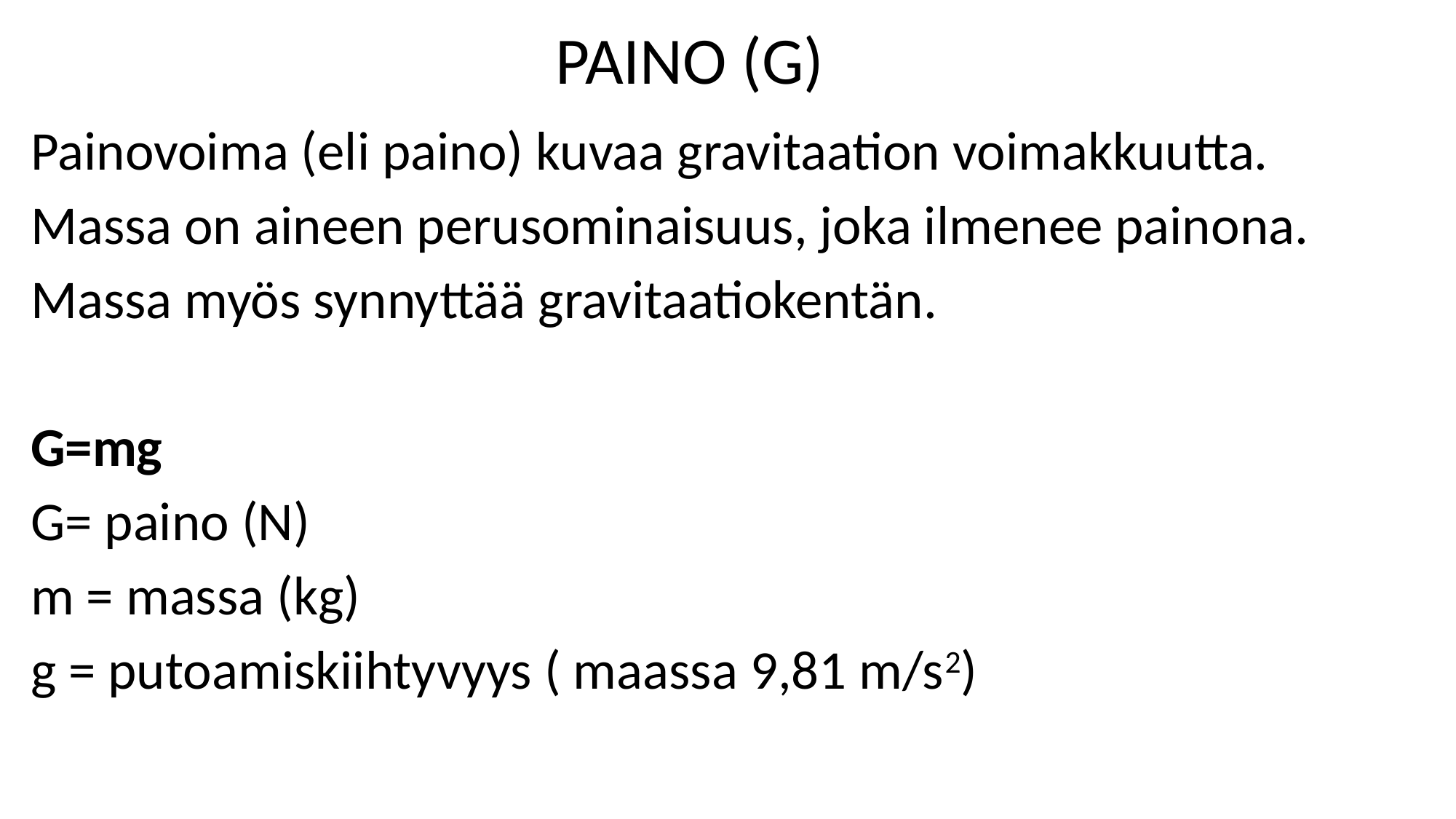

# PAINO (G)
Painovoima (eli paino) kuvaa gravitaation voimakkuutta.
Massa on aineen perusominaisuus, joka ilmenee painona.
Massa myös synnyttää gravitaatiokentän.

G=mg
G= paino (N)
m = massa (kg)
g = putoamiskiihtyvyys ( maassa 9,81 m/s2)